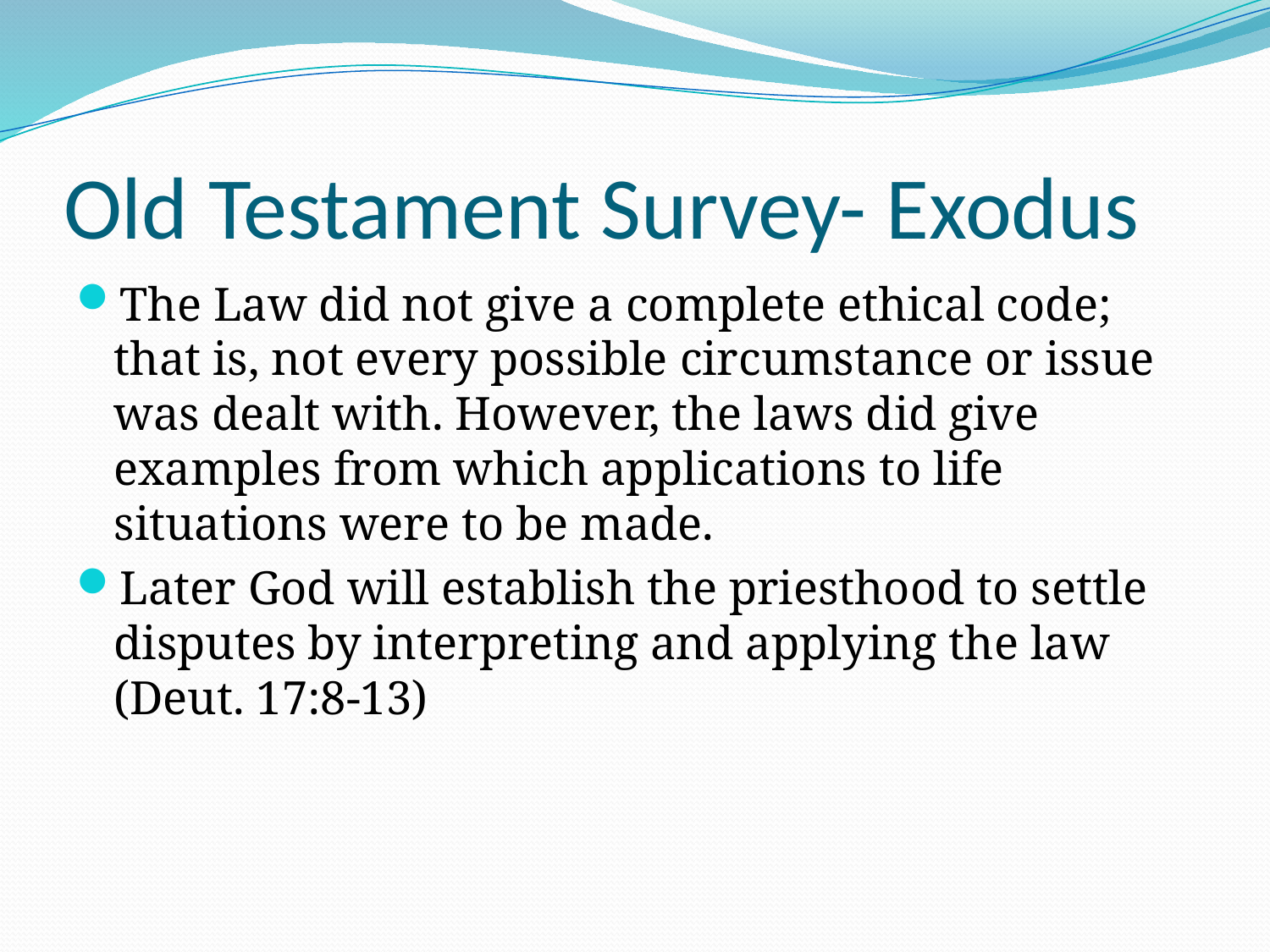

# Old Testament Survey- Exodus
The Law did not give a complete ethical code; that is, not every possible circumstance or issue was dealt with. However, the laws did give examples from which applications to life situations were to be made.
Later God will establish the priesthood to settle disputes by interpreting and applying the law (Deut. 17:8-13)